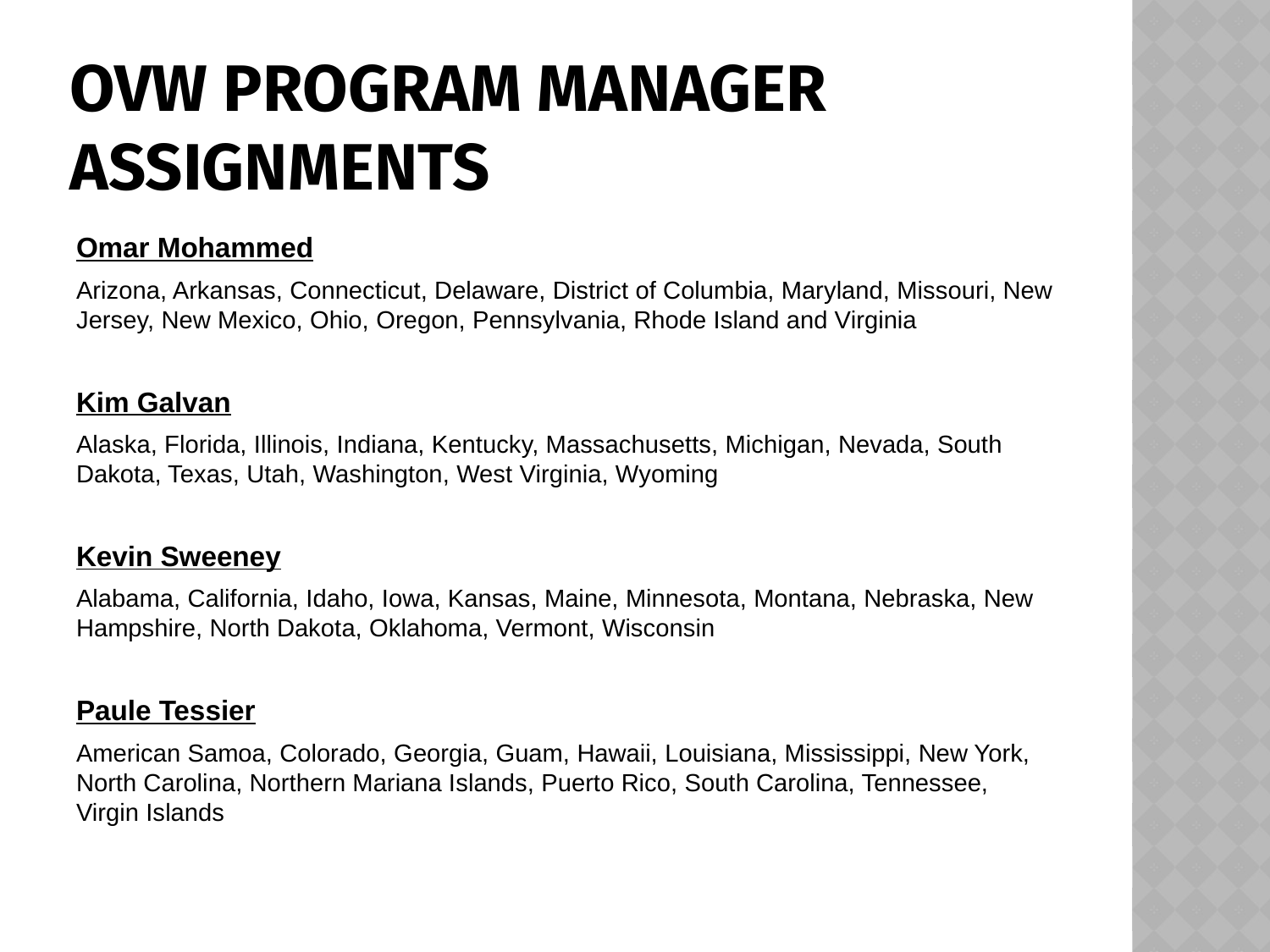

# Ovw program manager assignments
Omar Mohammed
Arizona, Arkansas, Connecticut, Delaware, District of Columbia, Maryland, Missouri, New Jersey, New Mexico, Ohio, Oregon, Pennsylvania, Rhode Island and Virginia

Kim Galvan
Alaska, Florida, Illinois, Indiana, Kentucky, Massachusetts, Michigan, Nevada, South Dakota, Texas, Utah, Washington, West Virginia, Wyoming

Kevin Sweeney
Alabama, California, Idaho, Iowa, Kansas, Maine, Minnesota, Montana, Nebraska, New Hampshire, North Dakota, Oklahoma, Vermont, Wisconsin

Paule Tessier
American Samoa, Colorado, Georgia, Guam, Hawaii, Louisiana, Mississippi, New York, North Carolina, Northern Mariana Islands, Puerto Rico, South Carolina, Tennessee, Virgin Islands